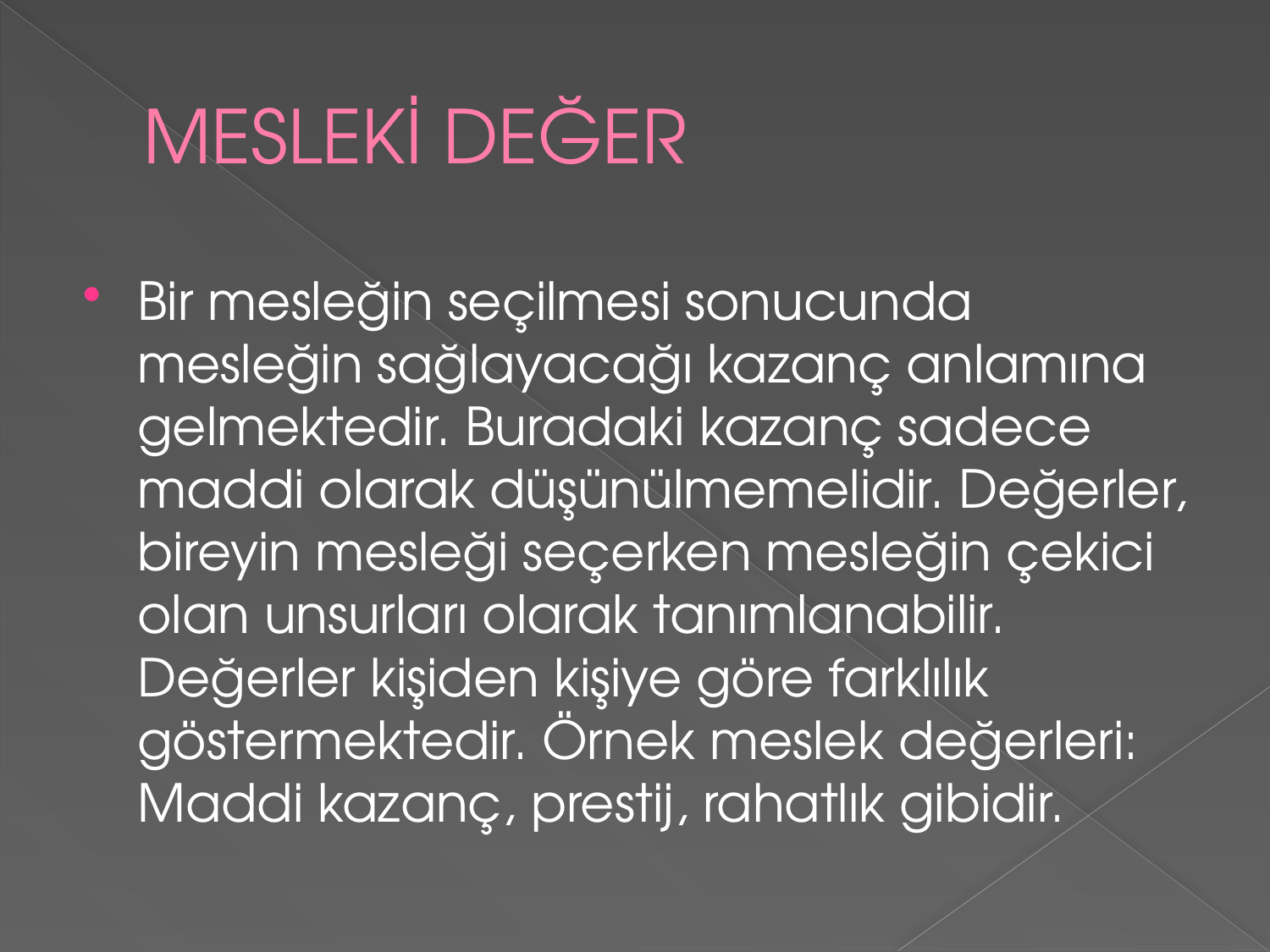

# MESLEKİ DEĞER
Bir mesleğin seçilmesi sonucunda mesleğin sağlayacağı kazanç anlamına gelmektedir. Buradaki kazanç sadece maddi olarak düşünülmemelidir. Değerler, bireyin mesleği seçerken mesleğin çekici olan unsurları olarak tanımlanabilir. Değerler kişiden kişiye göre farklılık göstermektedir. Örnek meslek değerleri: Maddi kazanç, prestij, rahatlık gibidir.